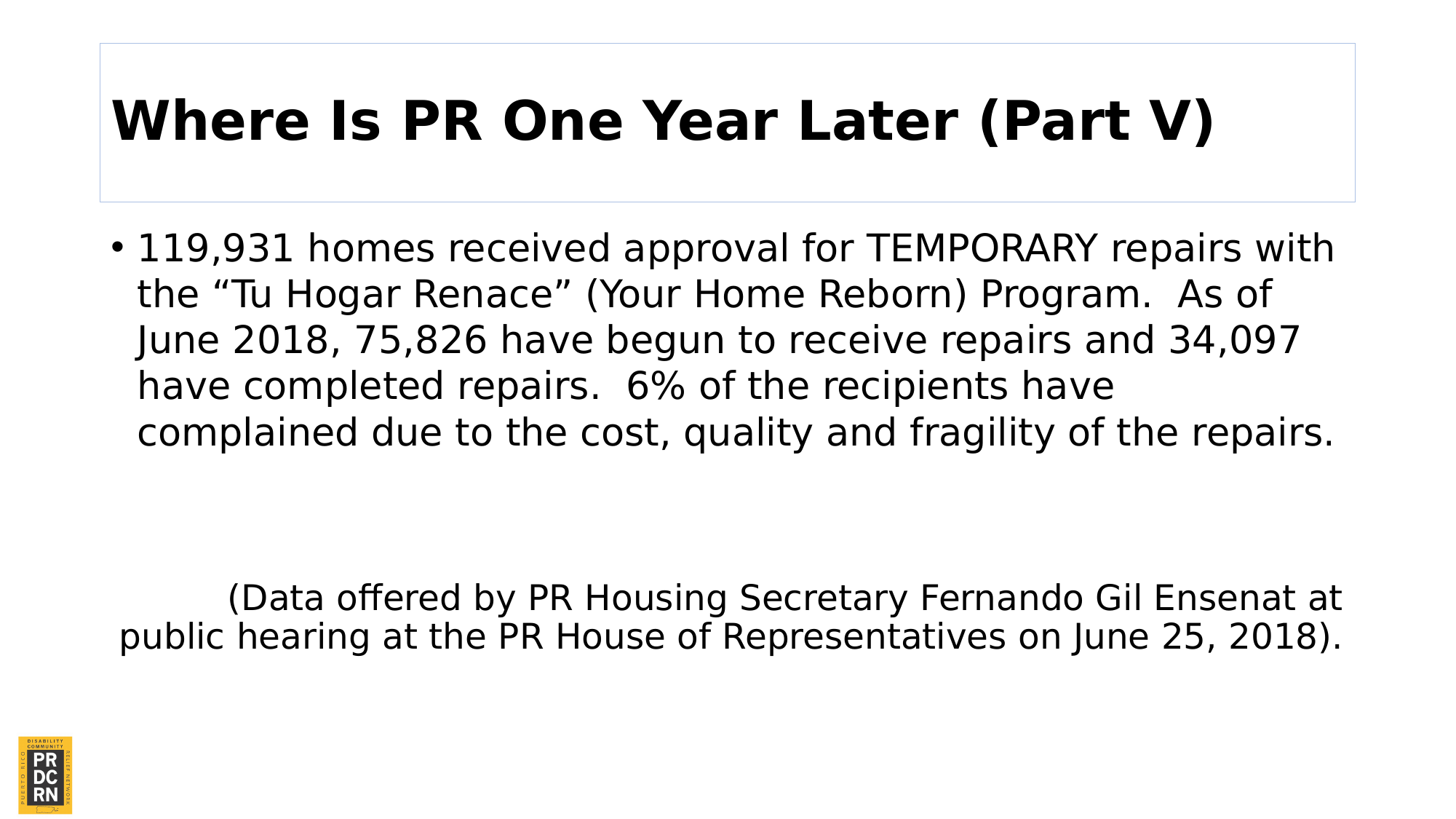

# Where Is PR One Year Later (Part V)
119,931 homes received approval for TEMPORARY repairs with the “Tu Hogar Renace” (Your Home Reborn) Program.  As of June 2018, 75,826 have begun to receive repairs and 34,097 have completed repairs.  6% of the recipients have complained due to the cost, quality and fragility of the repairs.

(Data offered by PR Housing Secretary Fernando Gil Ensenat at public hearing at the PR House of Representatives on June 25, 2018).